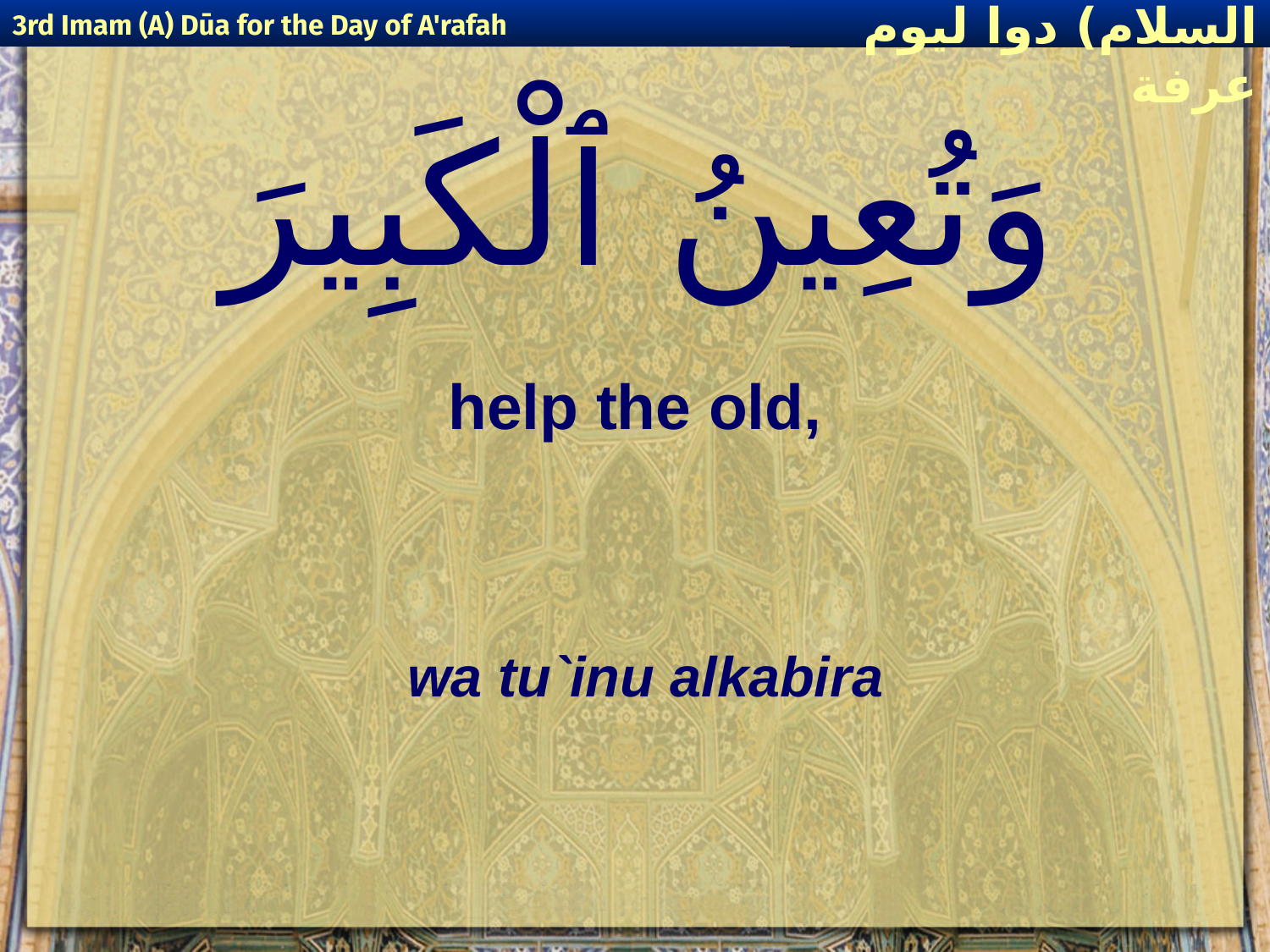

3rd Imam (A) Dūa for the Day of A'rafah
إمام حسين(عليه السلام) دوا ليوم عرفة
# وَتُعِينُ ٱلْكَبِيرَ
help the old,
wa tu`inu alkabira